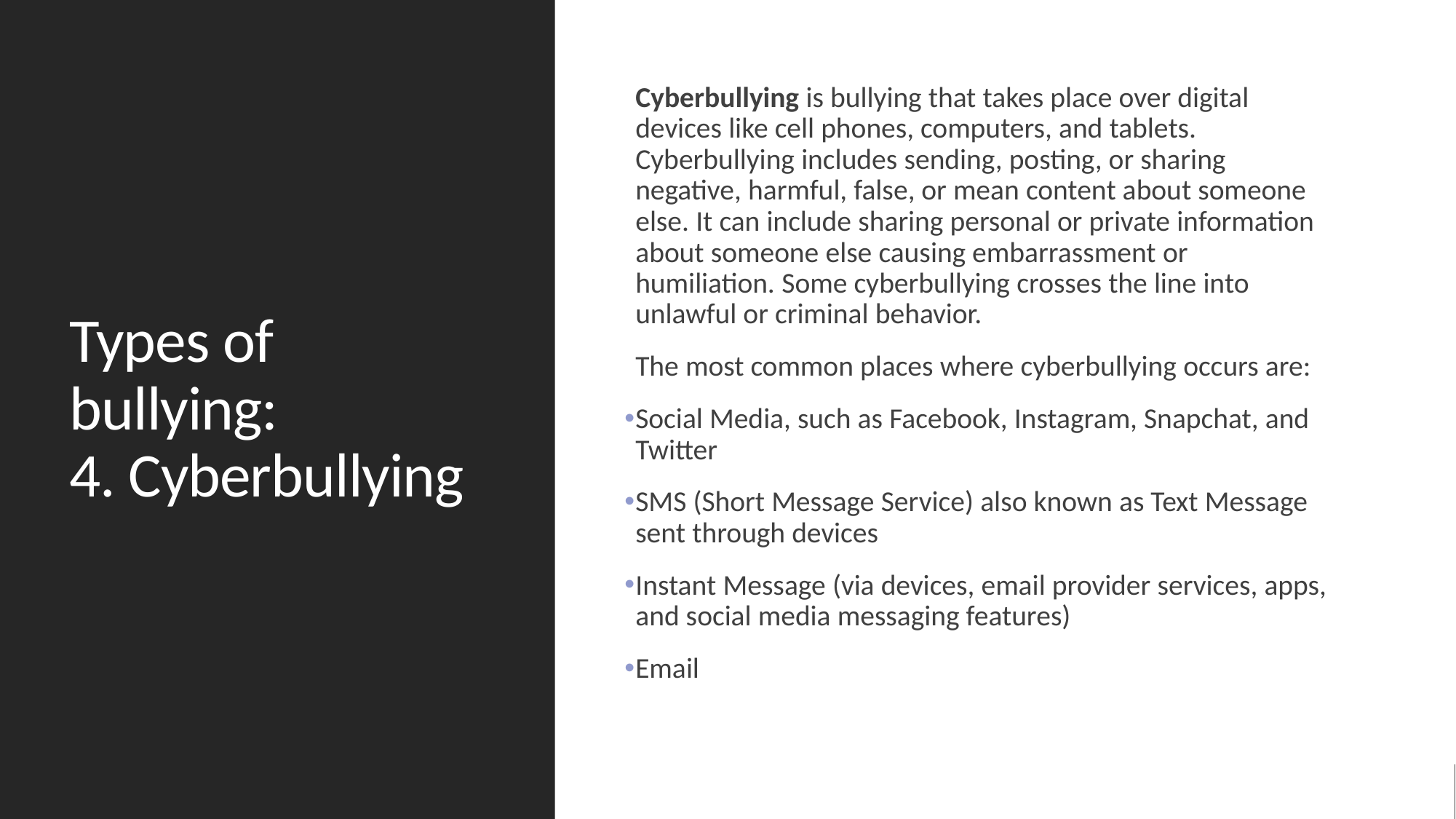

# Types of bullying: 4. Cyberbullying
Cyberbullying is bullying that takes place over digital devices like cell phones, computers, and tablets. Cyberbullying includes sending, posting, or sharing negative, harmful, false, or mean content about someone else. It can include sharing personal or private information about someone else causing embarrassment or humiliation. Some cyberbullying crosses the line into unlawful or criminal behavior.
The most common places where cyberbullying occurs are:
Social Media, such as Facebook, Instagram, Snapchat, and Twitter
SMS (Short Message Service) also known as Text Message sent through devices
Instant Message (via devices, email provider services, apps, and social media messaging features)
Email